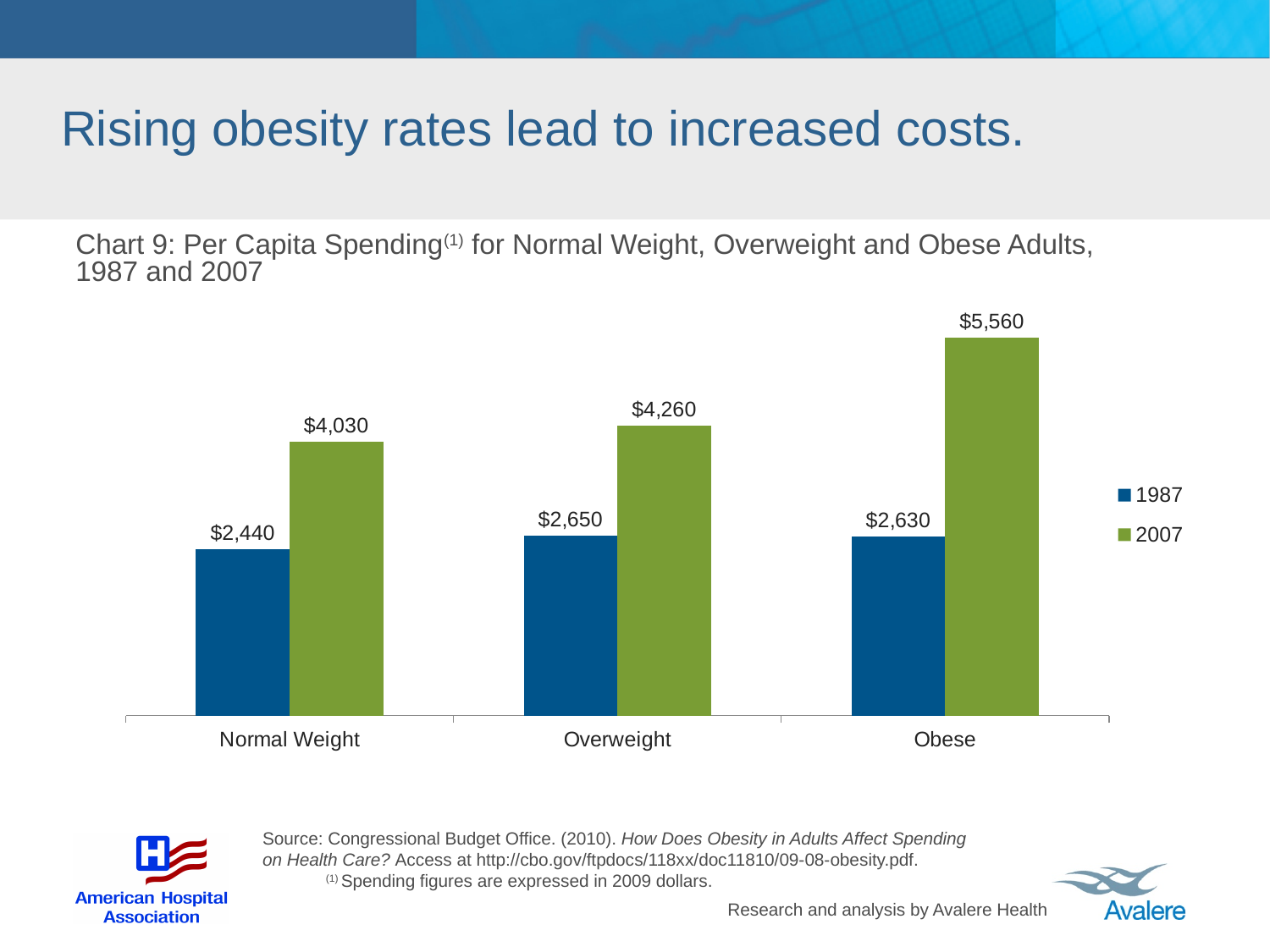

# Rising obesity rates lead to increased costs.
Chart 9: Per Capita Spending(1) for Normal Weight, Overweight and Obese Adults,
1987 and 2007

### Chart

| Category | 1987 | 2007 |
|---|---|---|
| Normal Weight | 2440.0 | 4030.0 |
| Overweight | 2650.0 | 4260.0 |
| Obese | 2630.0 | 5560.0 |
Source: Congressional Budget Office. (2010). How Does Obesity in Adults Affect Spending on Health Care? Access at http://cbo.gov/ftpdocs/118xx/doc11810/09-08-obesity.pdf.                           (1) Spending figures are expressed in 2009 dollars.